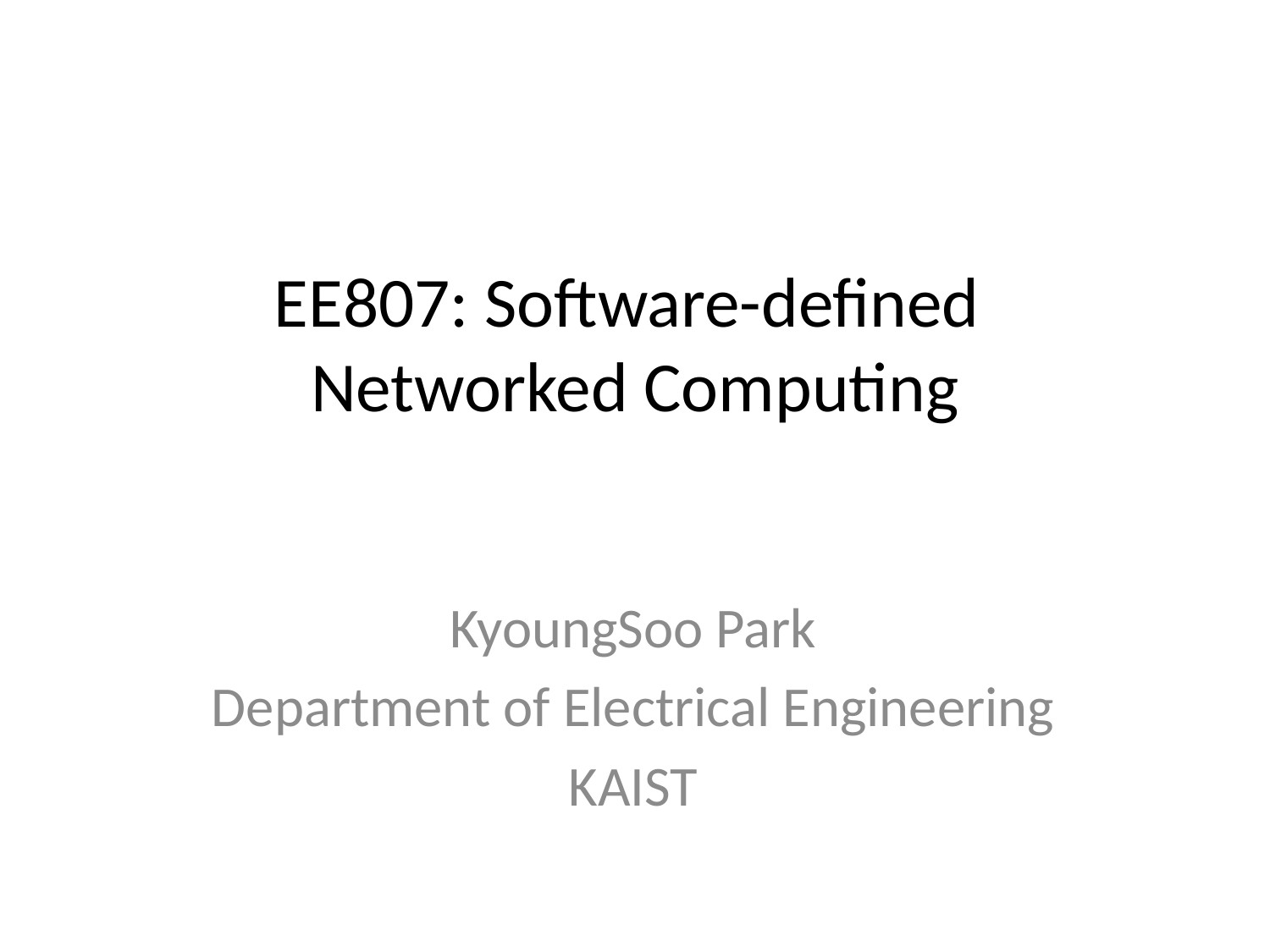

# EE807: Software-defined Networked Computing
KyoungSoo Park
Department of Electrical Engineering
KAIST